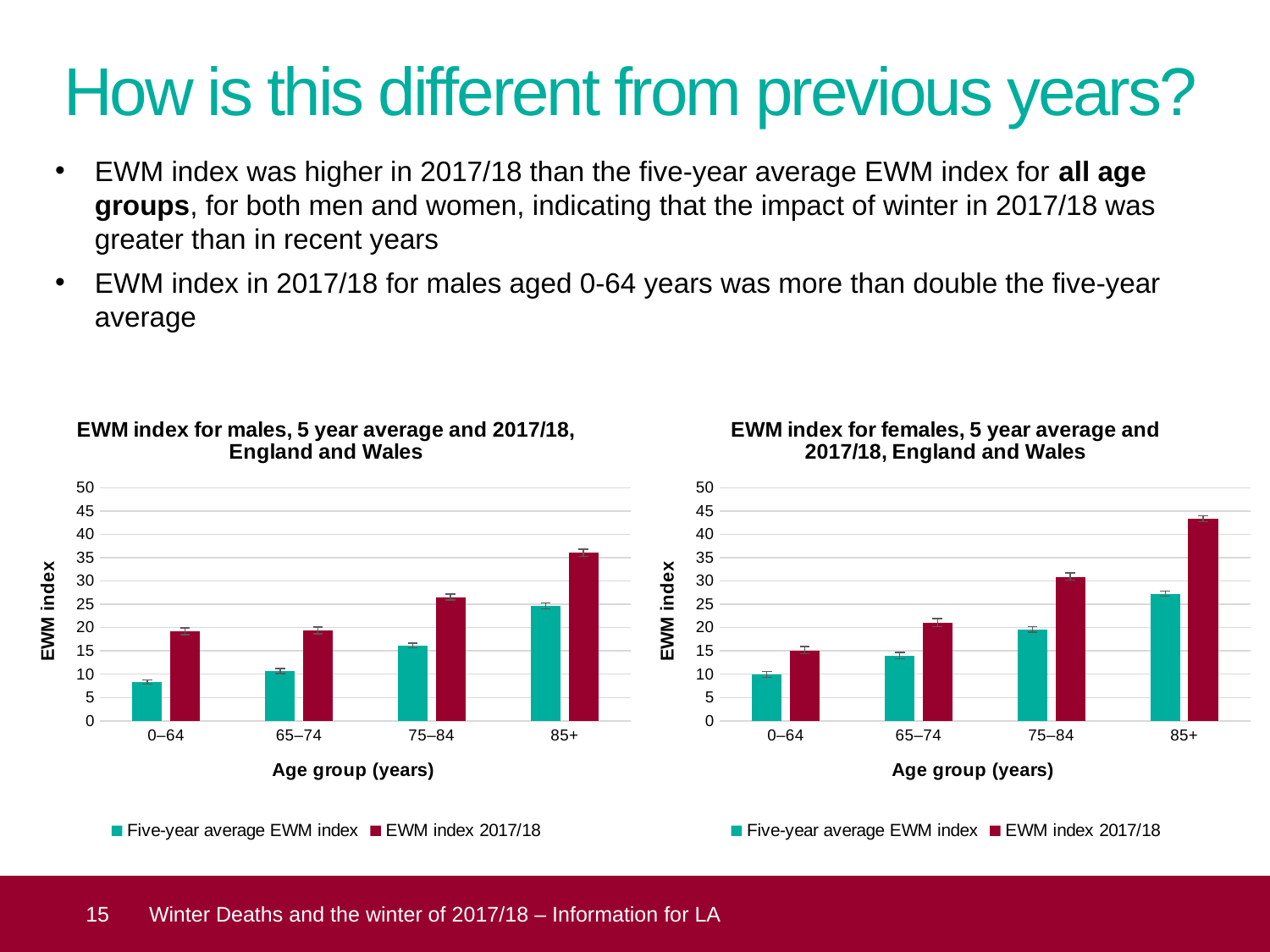

# How is this different from previous years?
EWM index was higher in 2017/18 than the five-year average EWM index for all age groups, for both men and women, indicating that the impact of winter in 2017/18 was greater than in recent years
EWM index in 2017/18 for males aged 0-64 years was more than double the five-year average

### Chart: EWM index for males, 5 year average and 2017/18, England and Wales

| Category | Five-year average EWM index | EWM index 2017/18 |
|---|---|---|
| 0–64 | 8.34 | 19.2 |
| 65–74 | 10.680000000000001 | 19.4 |
| 75–84 | 16.2 | 26.5 |
| 85+ | 24.68 | 36.1 |

### Chart: EWM index for females, 5 year average and 2017/18, England and Wales

| Category | Five-year average EWM index | EWM index 2017/18 |
|---|---|---|
| 0–64 | 9.959999999999999 | 15.1 |
| 65–74 | 14.02 | 21.1 |
| 75–84 | 19.580000000000002 | 30.9 |
| 85+ | 27.279999999999994 | 43.3 |
  15
Winter Deaths and the winter of 2017/18 – Information for LA